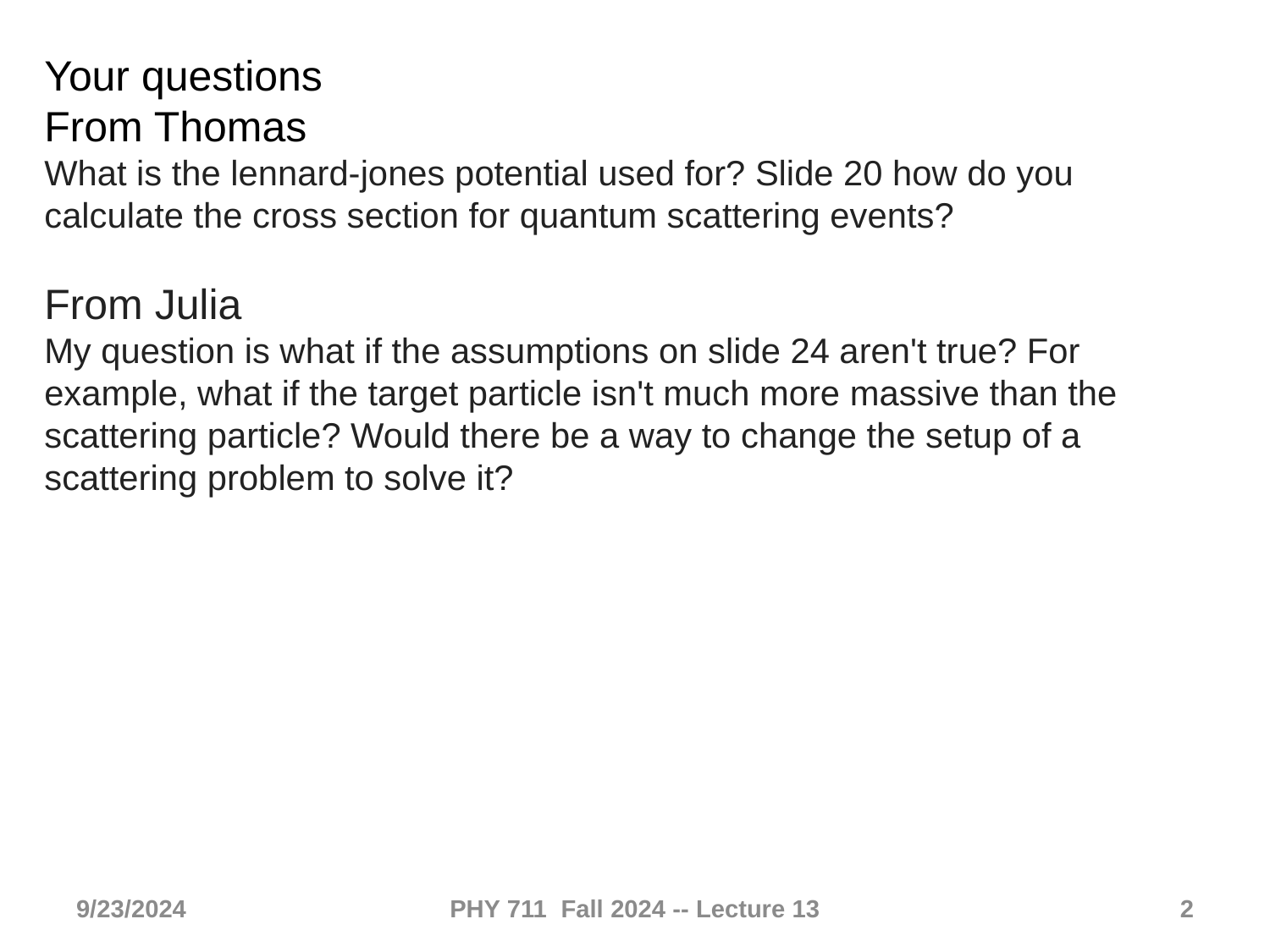

Your questions
From Thomas
What is the lennard-jones potential used for? Slide 20 how do you calculate the cross section for quantum scattering events?

From Julia
My question is what if the assumptions on slide 24 aren't true? For example, what if the target particle isn't much more massive than the scattering particle? Would there be a way to change the setup of a scattering problem to solve it?
9/23/2024
PHY 711  Fall 2024 -- Lecture 13
2